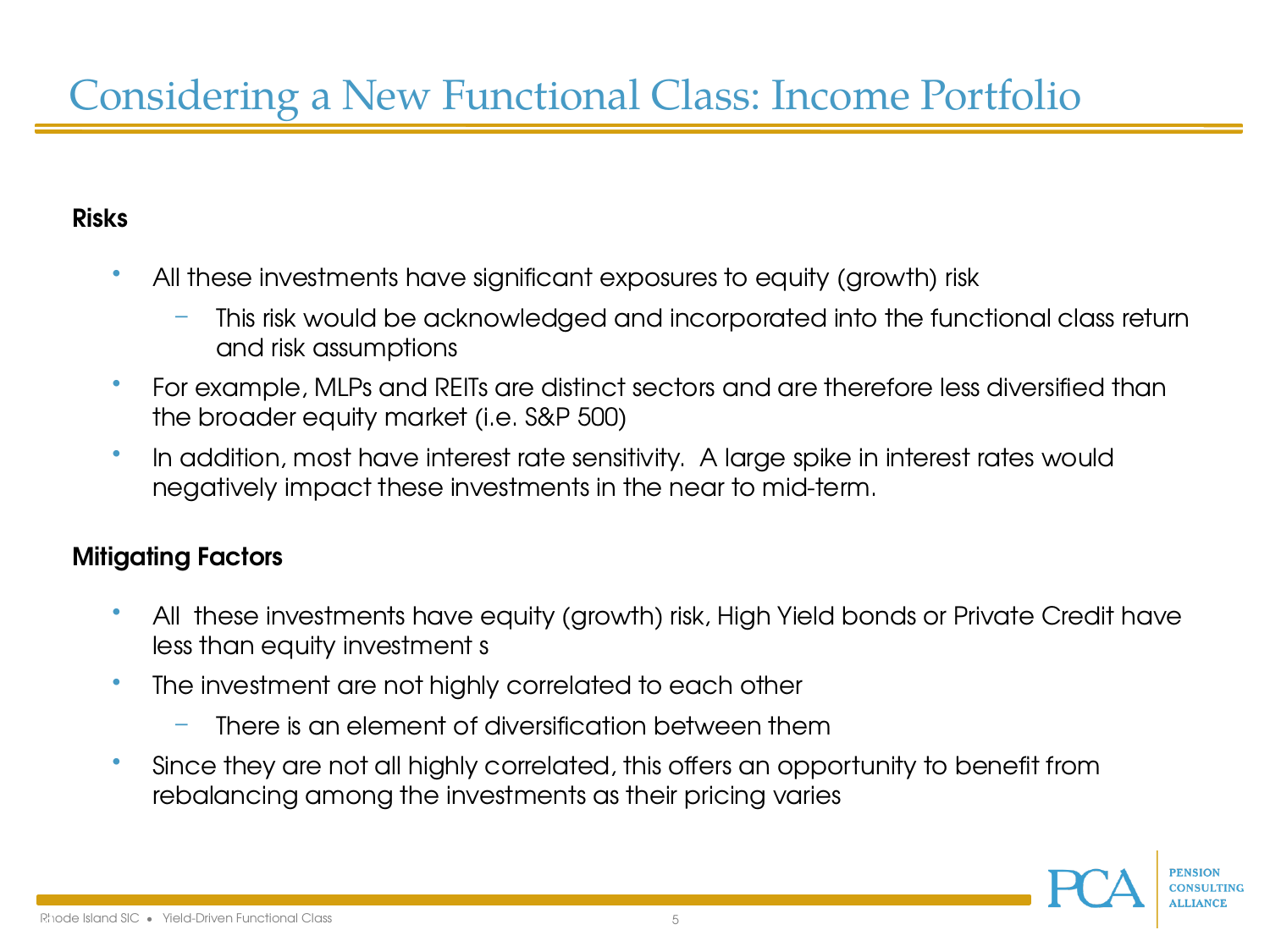

Considering a New Functional Class: Income Portfolio
       Risks

All these investments have significant exposures to equity (growth) risk
This risk would be acknowledged and incorporated into the functional class return and risk assumptions
For example, MLPs and REITs are distinct sectors and are therefore less diversified than the broader equity market (i.e. S&P 500)
In addition, most have interest rate sensitivity.  A large spike in interest rates would negatively impact these investments in the near to mid-term.

       Mitigating Factors

All  these investments have equity (growth) risk, High Yield bonds or Private Credit have less than equity investment s
The investment are not highly correlated to each other
There is an element of diversification between them
Since they are not all highly correlated, this offers an opportunity to benefit from rebalancing among the investments as their pricing varies